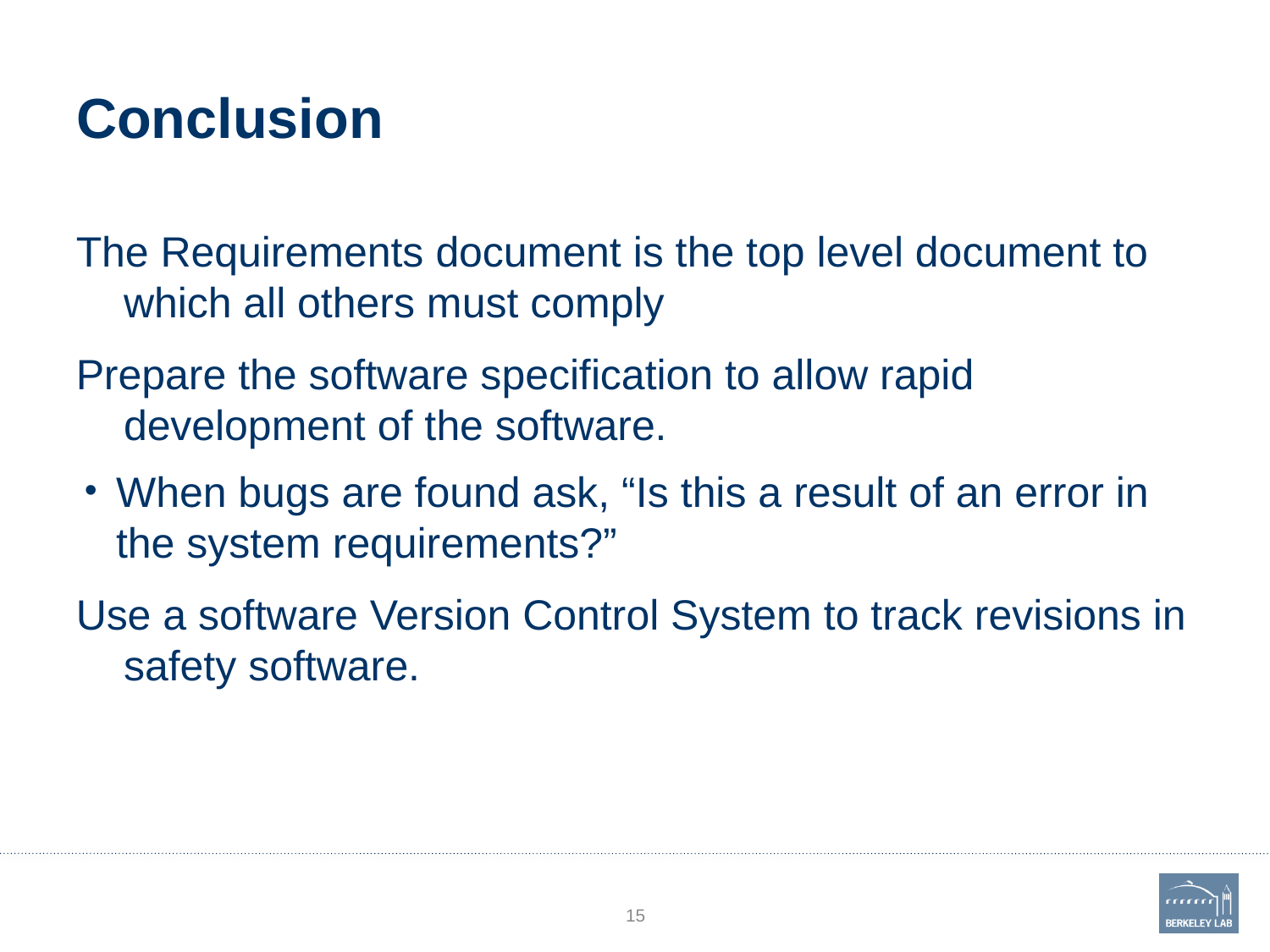

# Conclusion
The Requirements document is the top level document to which all others must comply
Prepare the software specification to allow rapid development of the software.
When bugs are found ask, “Is this a result of an error in the system requirements?”
Use a software Version Control System to track revisions in safety software.
15